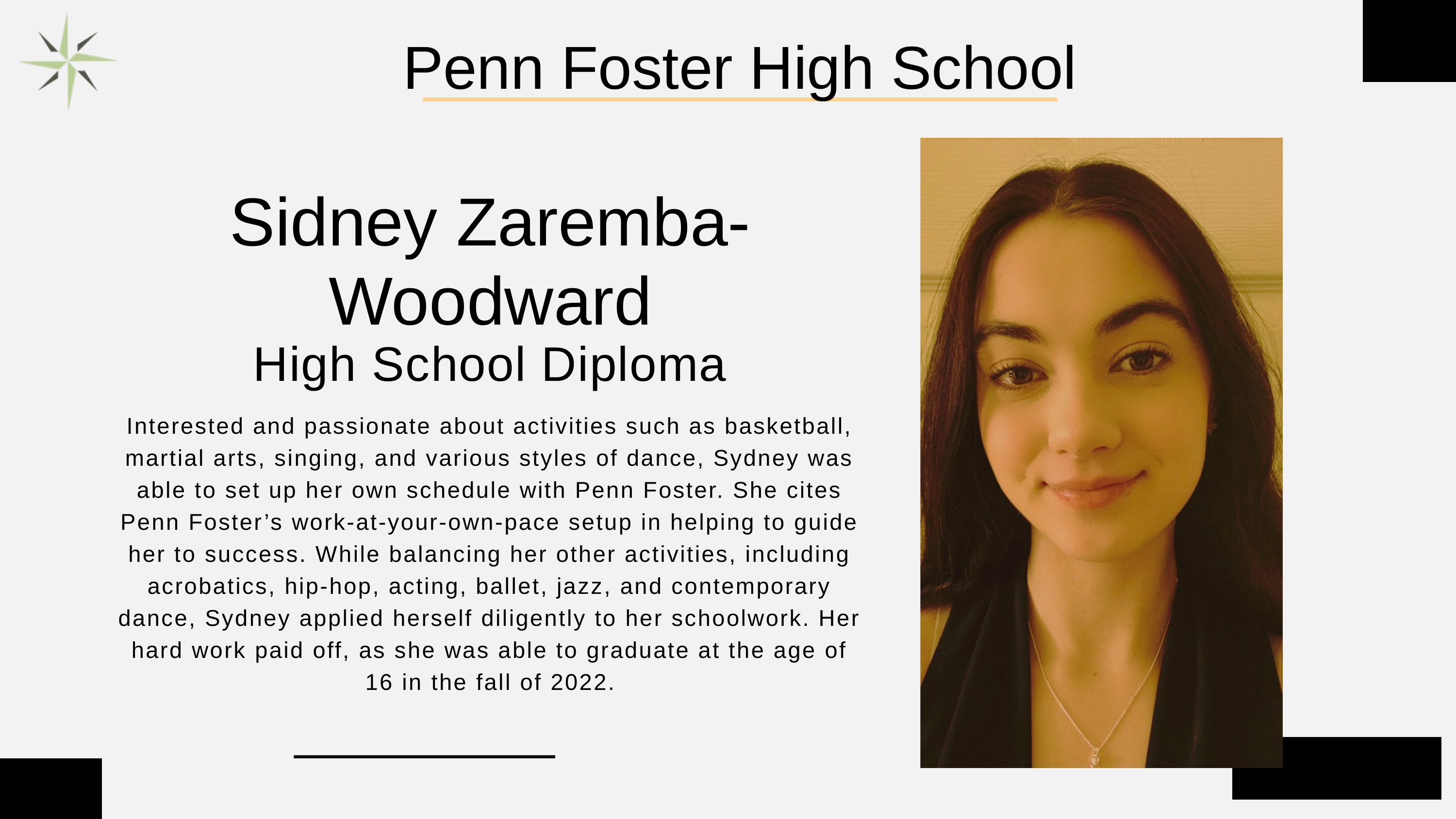

Penn Foster High School

Sidney Zaremba-Woodward
High School Diploma
Interested and passionate about activities such as basketball, martial arts, singing, and various styles of dance, Sydney was able to set up her own schedule with Penn Foster. She cites Penn Foster’s work-at-your-own-pace setup in helping to guide her to success. While balancing her other activities, including acrobatics, hip-hop, acting, ballet, jazz, and contemporary dance, Sydney applied herself diligently to her schoolwork. Her hard work paid off, as she was able to graduate at the age of 16 in the fall of 2022.